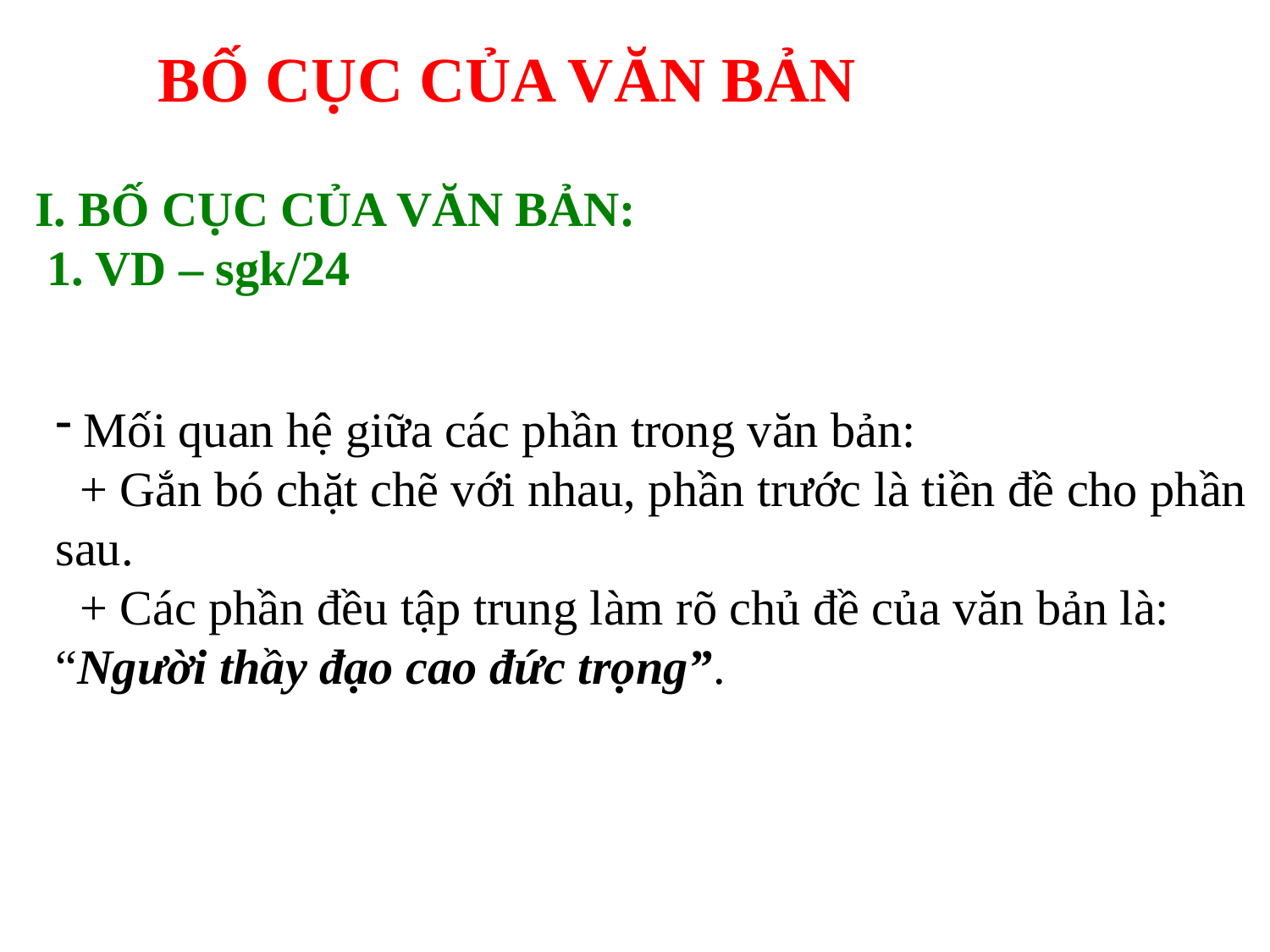

BỐ CỤC CỦA VĂN BẢN
I. BỐ CỤC CỦA VĂN BẢN:
 1. VD – sgk/24

 Mối quan hệ giữa các phần trong văn bản:
  + Gắn bó chặt chẽ với nhau, phần trước là tiền đề cho phần sau.
  + Các phần đều tập trung làm rõ chủ đề của văn bản là: “Người thầy đạo cao đức trọng”.